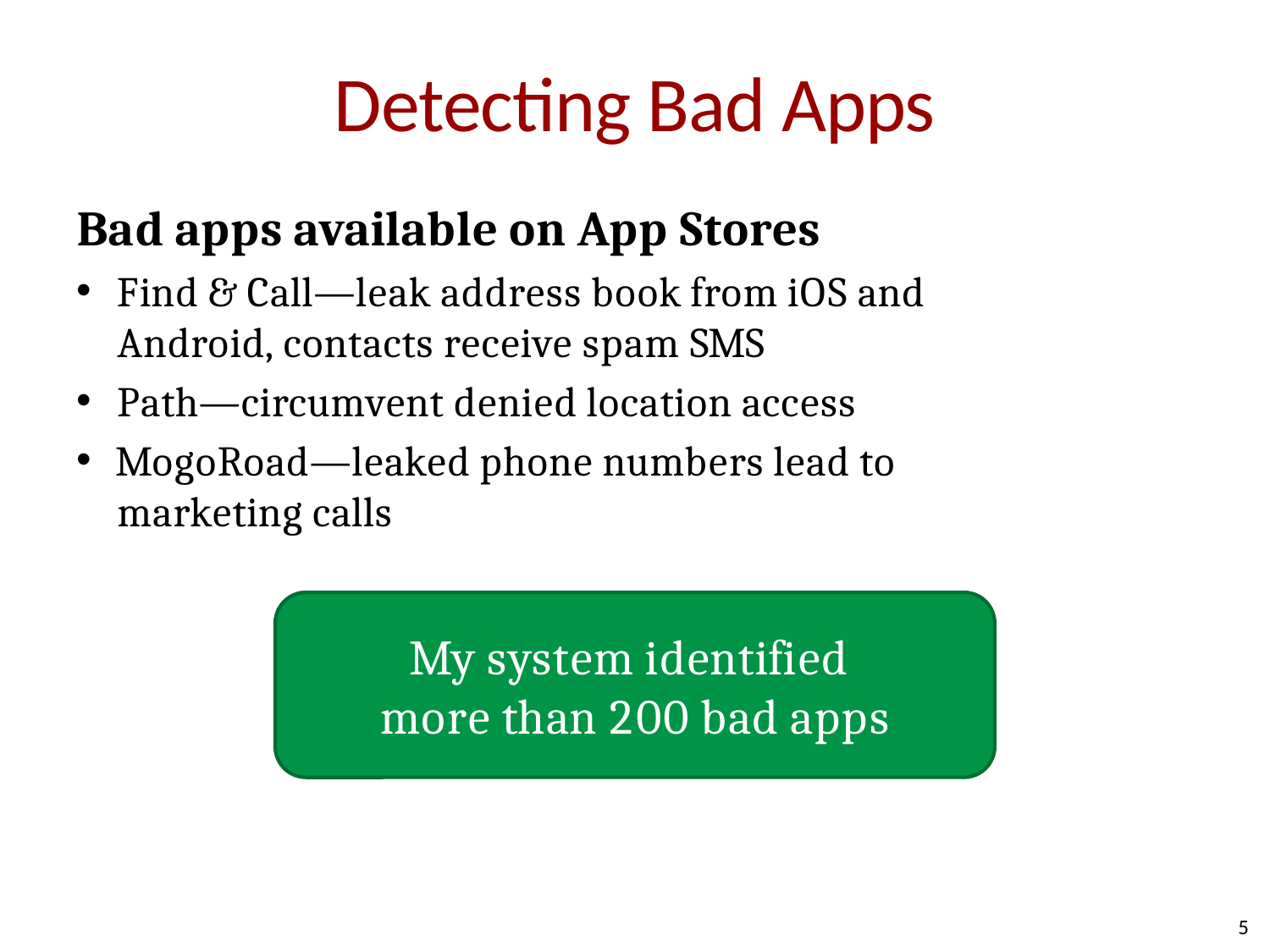

# Detecting Bad Apps
Bad apps available on App Stores
Find & Call—leak address book from iOS and Android, contacts receive spam SMS
Path—circumvent denied location access
MogoRoad—leaked phone numbers lead to marketing calls
My system identified
more than 200 bad apps
5